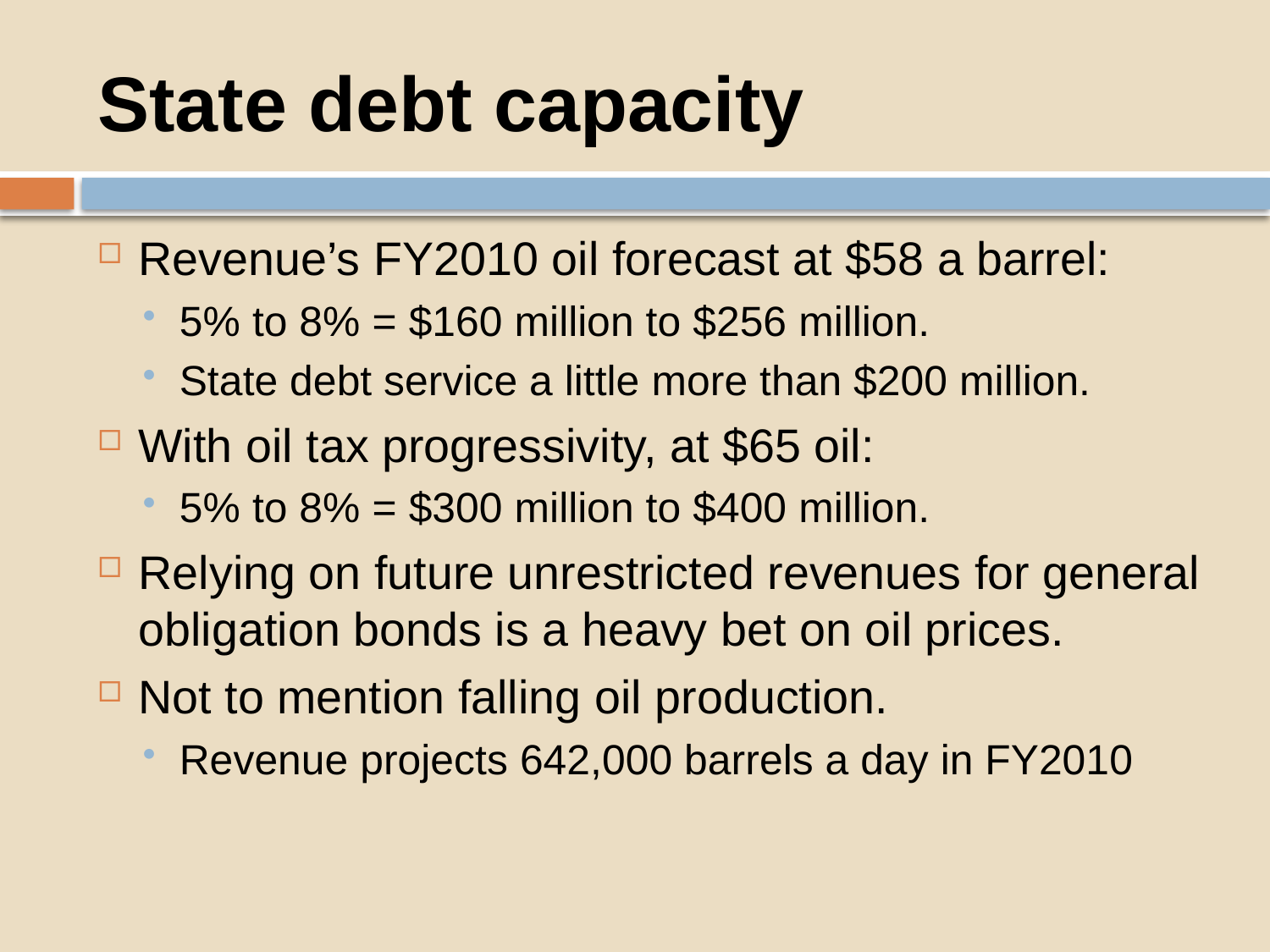

# State debt capacity
Revenue’s FY2010 oil forecast at $58 a barrel:
5% to 8% = $160 million to $256 million.
State debt service a little more than $200 million.
With oil tax progressivity, at $65 oil:
5% to 8% = $300 million to $400 million.
Relying on future unrestricted revenues for general obligation bonds is a heavy bet on oil prices.
Not to mention falling oil production.
Revenue projects 642,000 barrels a day in FY2010